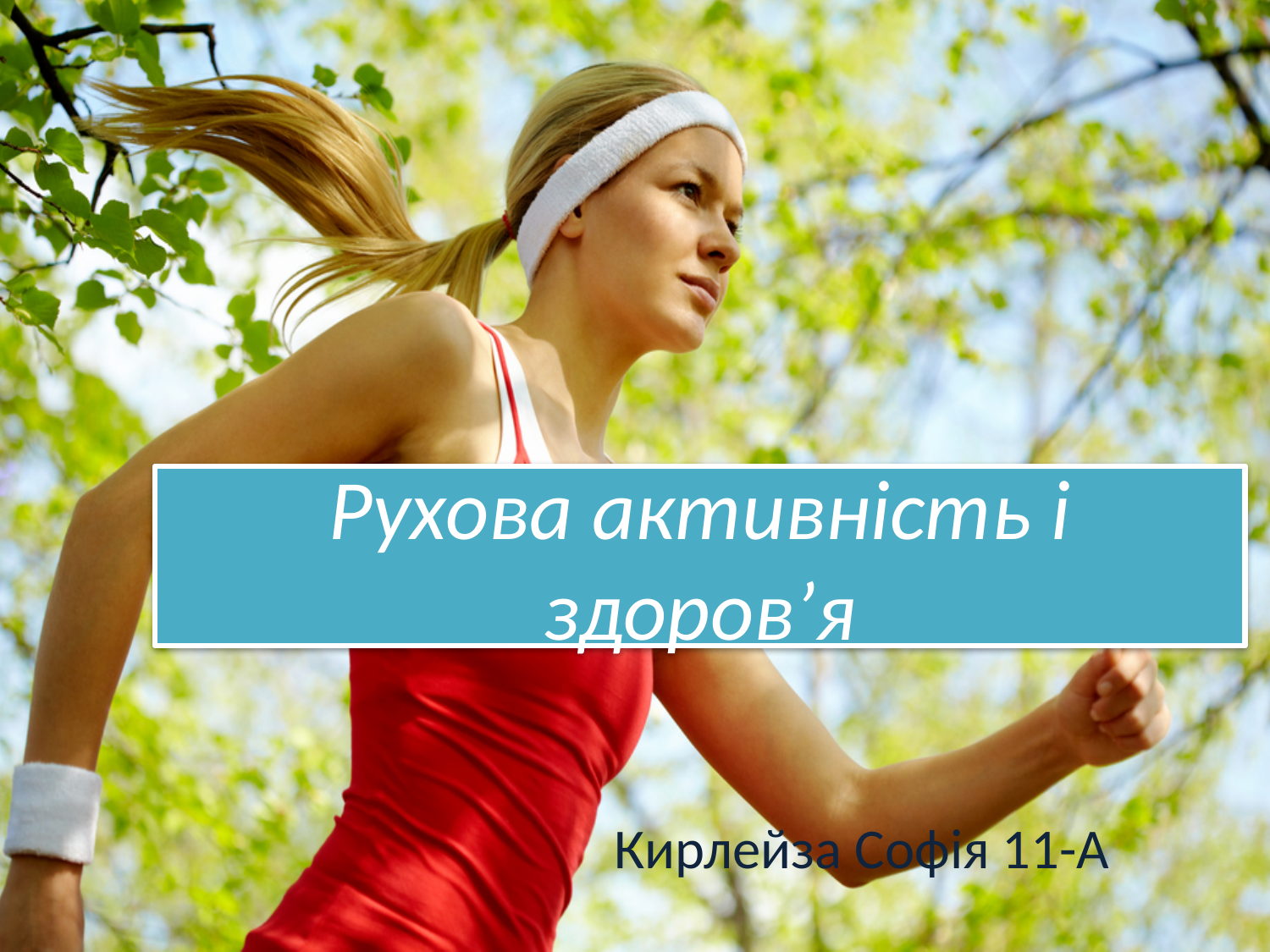

# Рухова активність і здоров’я
Кирлейза Софія 11-А